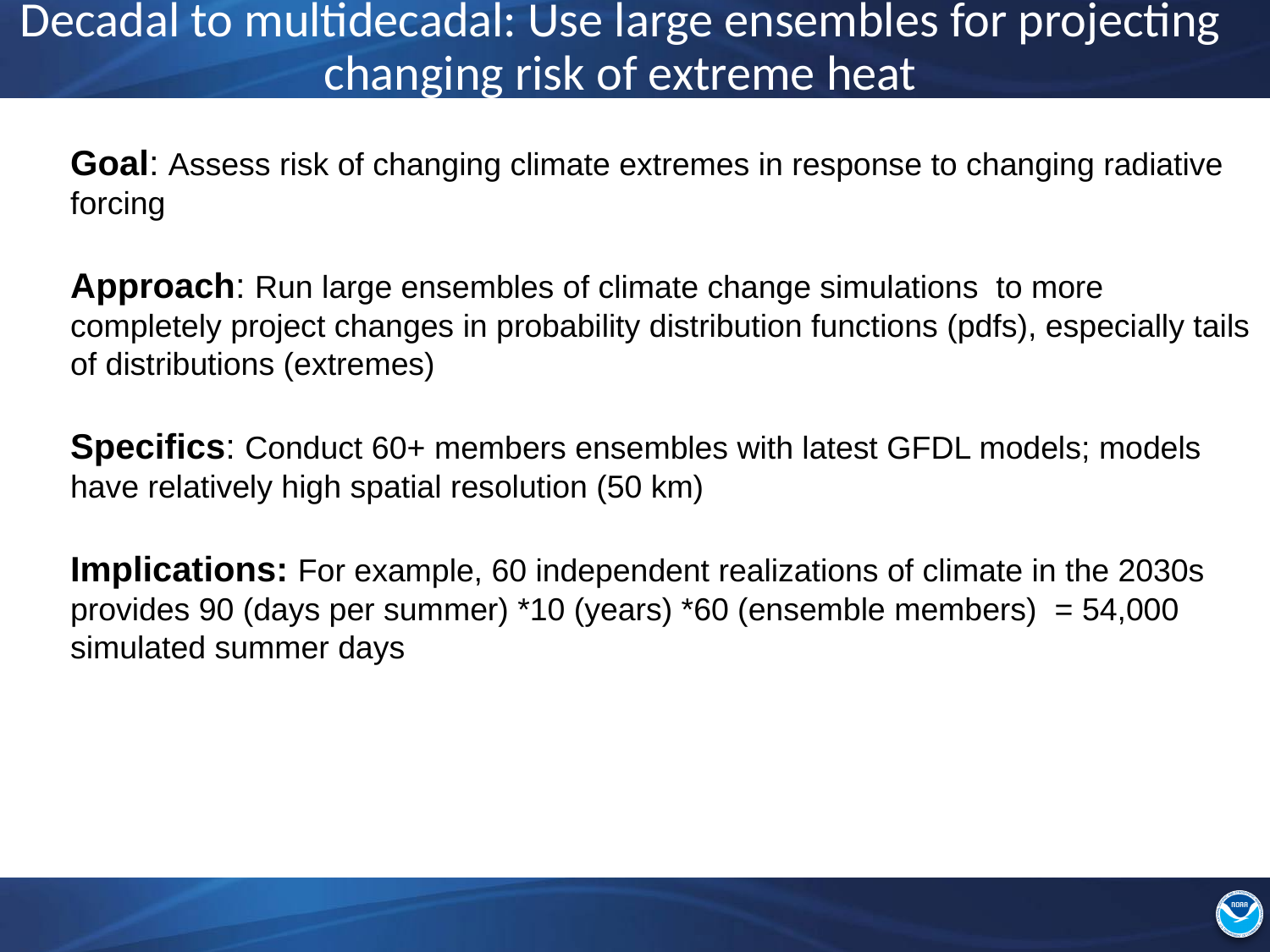

# Decadal to multidecadal: Use large ensembles for projecting changing risk of extreme heat
Goal: Assess risk of changing climate extremes in response to changing radiative forcing

Approach: Run large ensembles of climate change simulations  to more completely project changes in probability distribution functions (pdfs), especially tails of distributions (extremes)

Specifics: Conduct 60+ members ensembles with latest GFDL models; models have relatively high spatial resolution (50 km)

Implications: For example, 60 independent realizations of climate in the 2030s provides 90 (days per summer) *10 (years) *60 (ensemble members)  = 54,000 simulated summer days